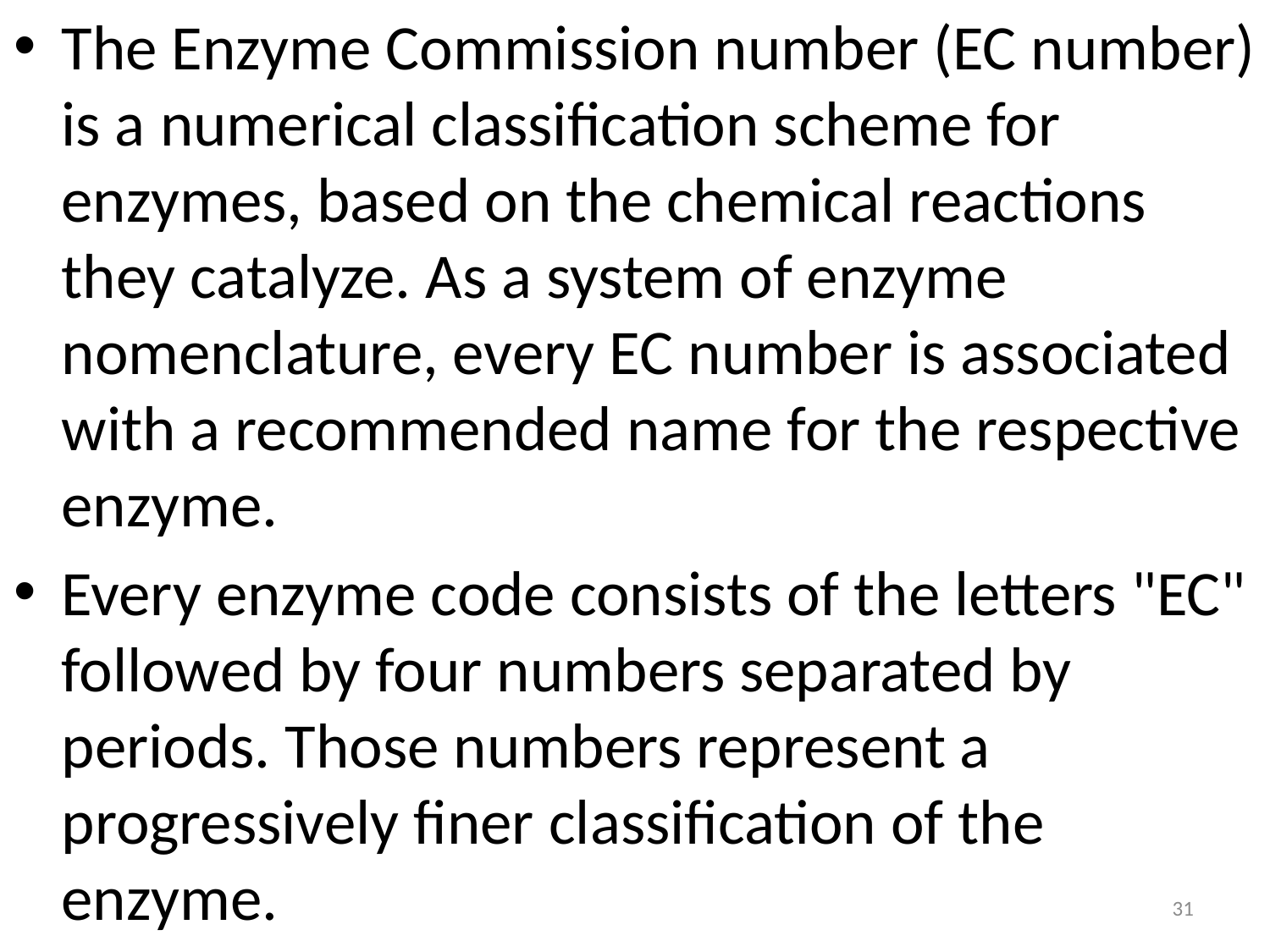

The Enzyme Commission number (EC number) is a numerical classification scheme for enzymes, based on the chemical reactions they catalyze. As a system of enzyme nomenclature, every EC number is associated with a recommended name for the respective enzyme.
Every enzyme code consists of the letters "EC" followed by four numbers separated by periods. Those numbers represent a progressively finer classification of the enzyme.

31